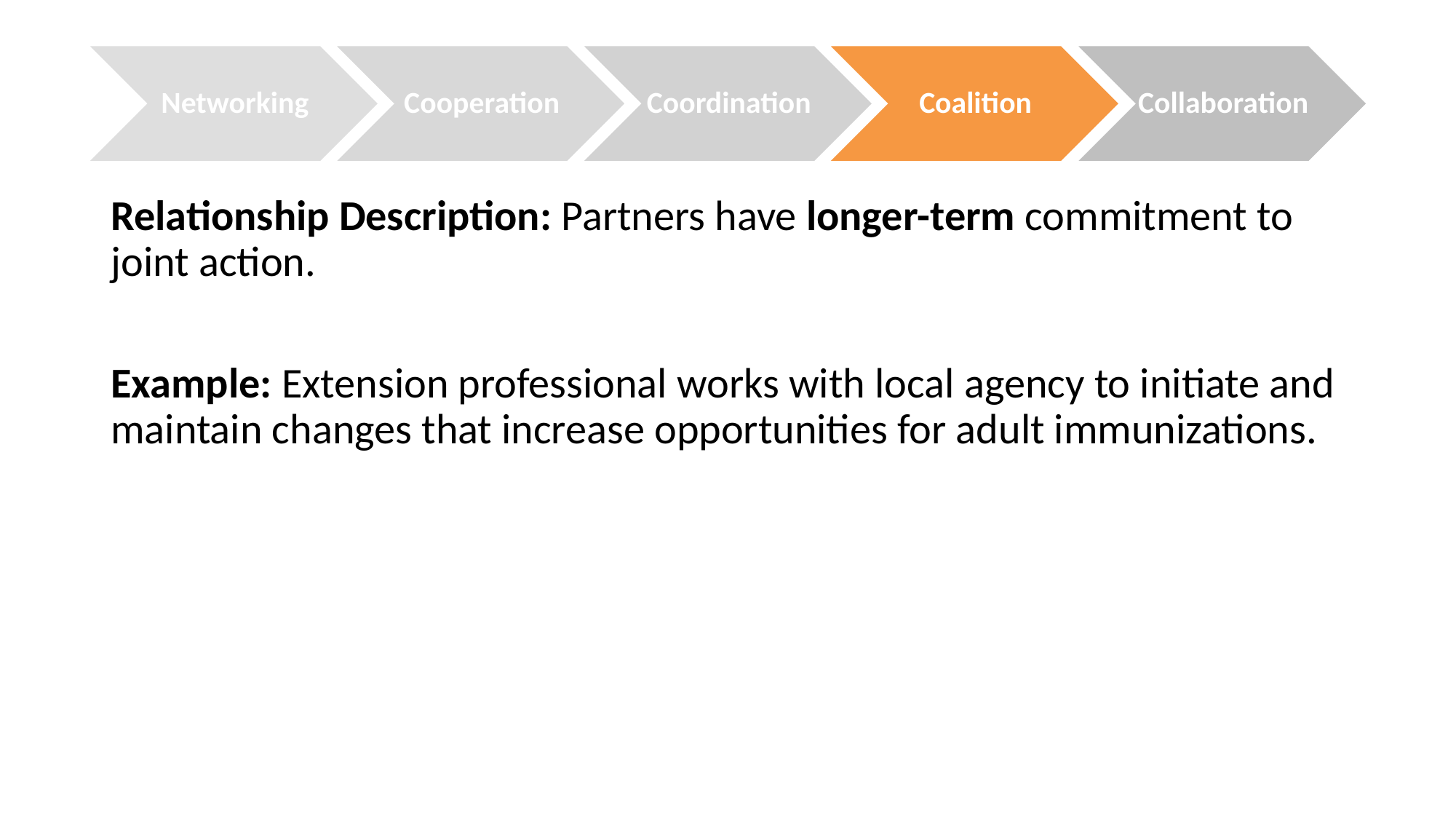

Networking
Cooperation
Coordination
Coalition
Collaboration
Relationship Description: Partners have longer-term commitment to joint action.

Example: Extension professional works with local agency to initiate and maintain changes that increase opportunities for adult immunizations.